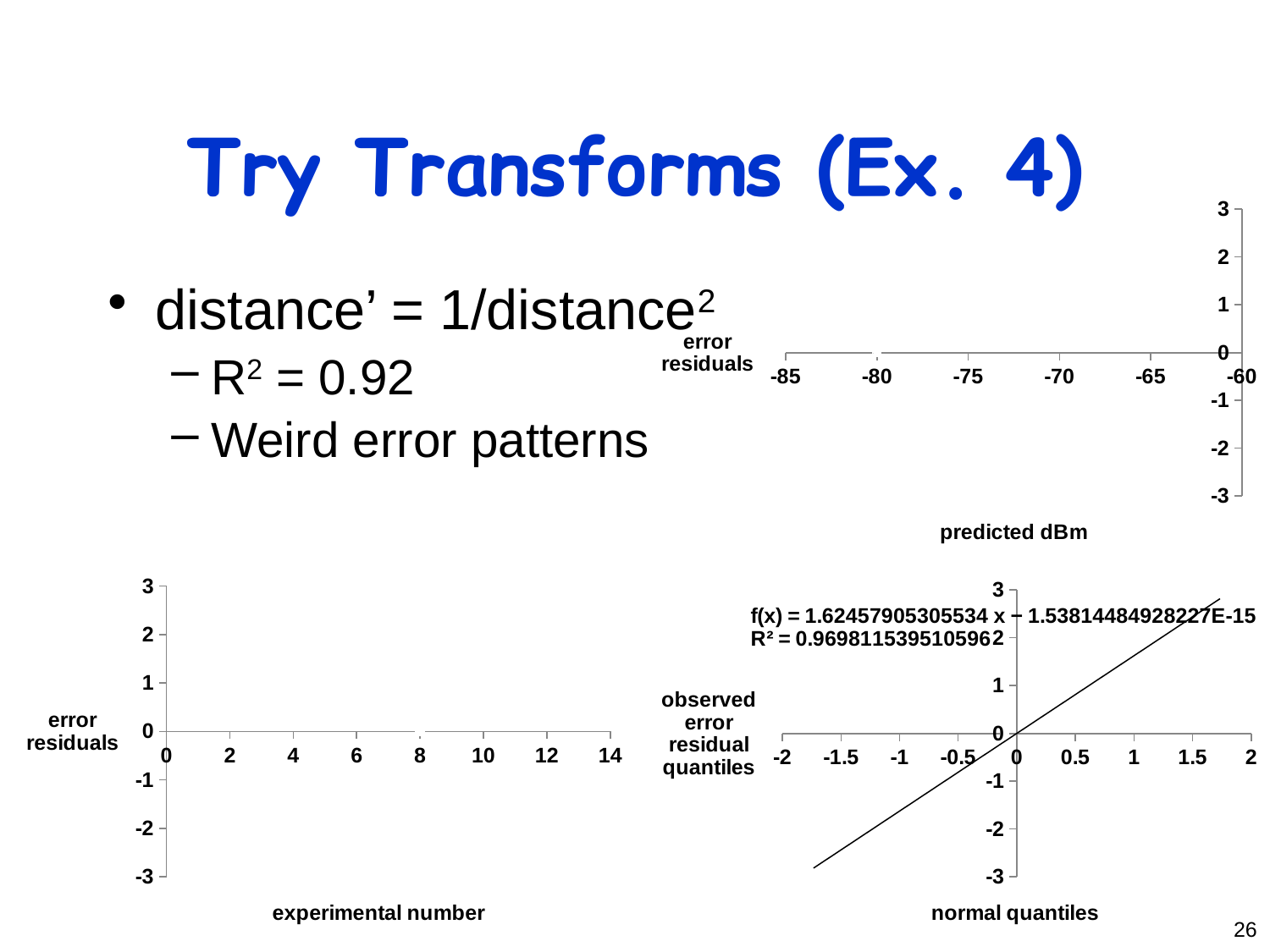

# Try Transforms (Ex. 4)

### Chart

| Category | ei |
|---|---|
distance’ = 1/distance2
R2 = 0.92
Weird error patterns

### Chart

| Category | ei |
|---|---|

### Chart

| Category | e |
|---|---|
26